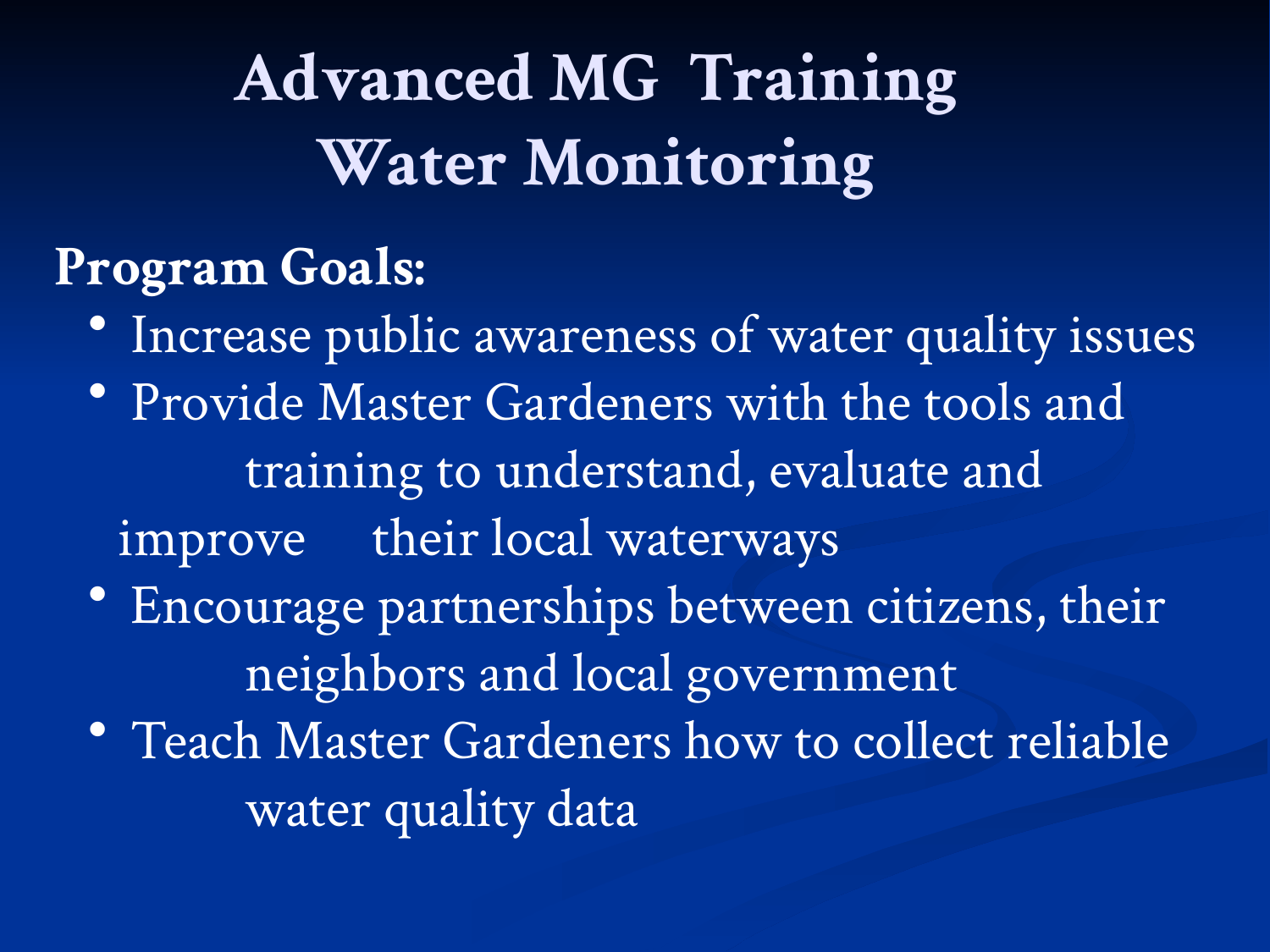

Advanced MG  Training
Water Monitoring
Program Goals:
 Increase public awareness of water quality issues
 Provide Master Gardeners with the tools and 	training to understand, evaluate and improve 	their local waterways
 Encourage partnerships between citizens, their 	neighbors and local government
 Teach Master Gardeners how to collect reliable 	water quality data